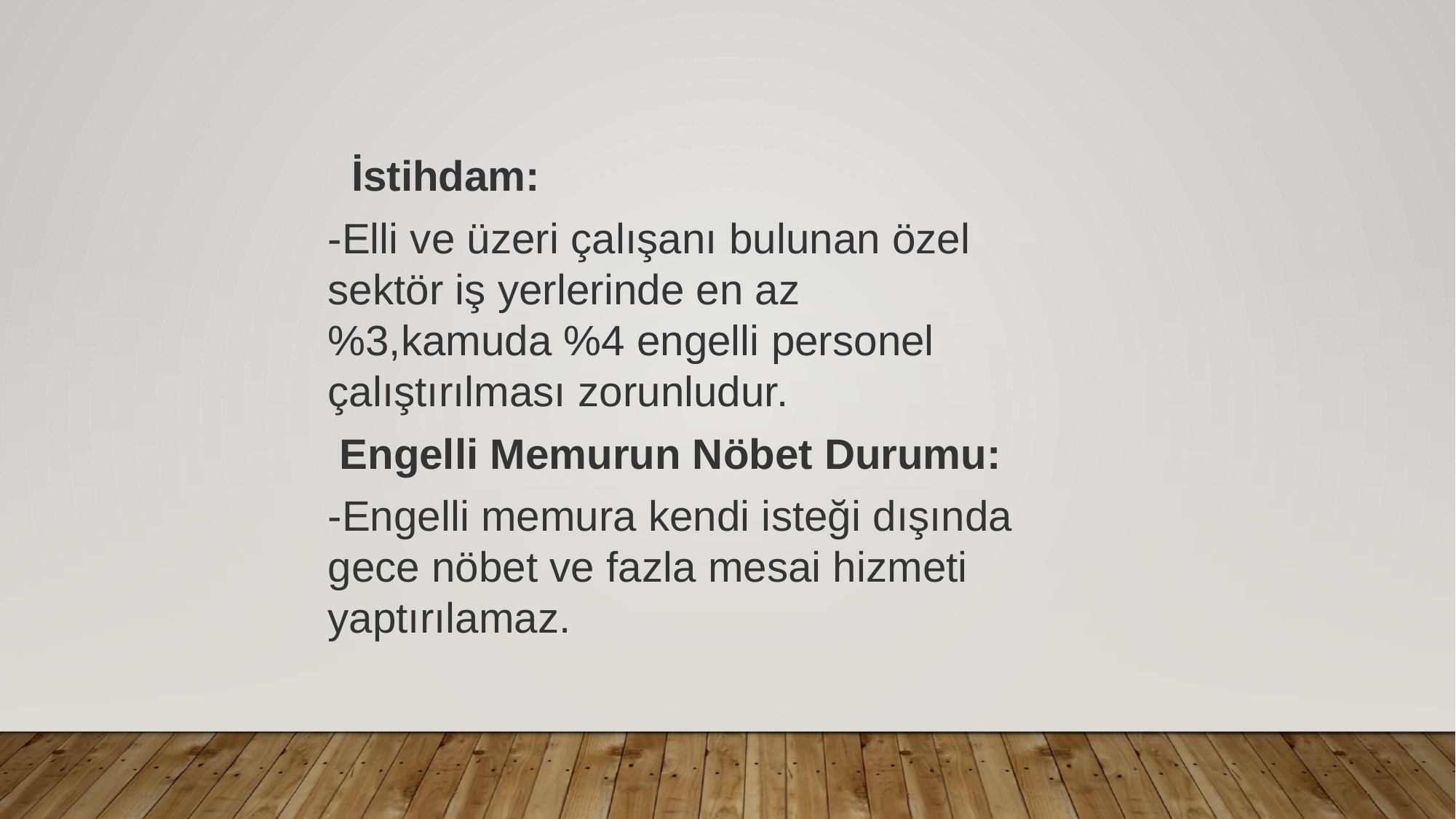

İstihdam:
-Elli ve üzeri çalışanı bulunan özel sektör iş yerlerinde en az %3,kamuda %4 engelli personel çalıştırılması zorunludur.
 Engelli Memurun Nöbet Durumu:
-Engelli memura kendi isteği dışında gece nöbet ve fazla mesai hizmeti yaptırılamaz.